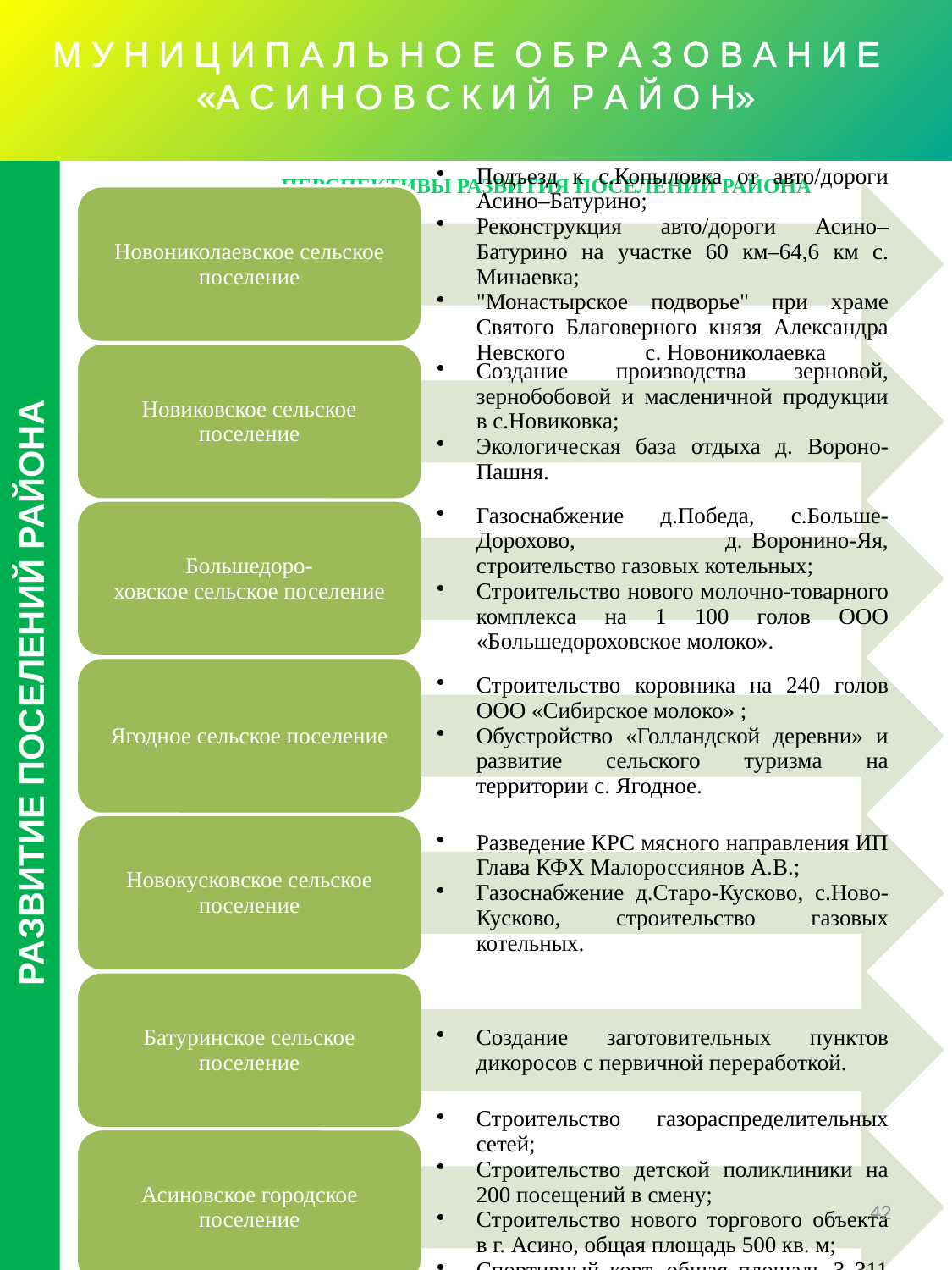

# М У Н И Ц И П А Л Ь Н О Е  О Б Р А З О В А Н И Е «А С И Н О В С К И Й  Р А Й О Н»
ПЕРСПЕКТИВЫ РАЗВИТИЯ ПОСЕЛЕНИЙ РАЙОНА
Новониколаевское сельское поселение
Создание производства зерновой, зернобобовой и масленичной продукции в с.Новиковка;
Большедоро-
ховское сельское поселение
Газоснабжение д.Победа, с.Больше-Дорохово,                 д. Воронино-Яя, строительство газовых котельных;
Ягодное сельское поселение
Строительство коровника на 240 голов ООО «Сибирское молоко» ;
Новокусковское сельское поселение
Разведение КРС мясного направления ИП Глава КФХ Малороссиянов А.В.;
Батуринское сельское поселение
Создание заготовительных пунктов дикоросов с первичной переработкой.
Реконструкция авто/дороги Асино–Батурино на участке 60 км–64,6 км с. Минаевка;
Новиковское сельское поселение
Обустройство «Голландской деревни» и развитие сельского туризма на территории с. Ягодное.
Строительство нового молочно-товарного комплекса на 1 100 голов ООО «Большедороховское молоко».
Газоснабжение д.Старо-Кусково, с.Ново-Кусково, строительство газовых котельных.
Асиновское городское поселение
Строительство газораспределительных сетей;
Экологическая база отдыха д. Вороно- Пашня.
Строительство детской поликлиники на 200 посещений в смену;
Строительство нового торгового объекта в г. Асино, общая площадь 500 кв. м;
"Монастырское подворье" при храме Святого Благоверного князя Александра Невского              с. Новониколаевка
РАЗВИТИЕ ПОСЕЛЕНИЙ РАЙОНА
42